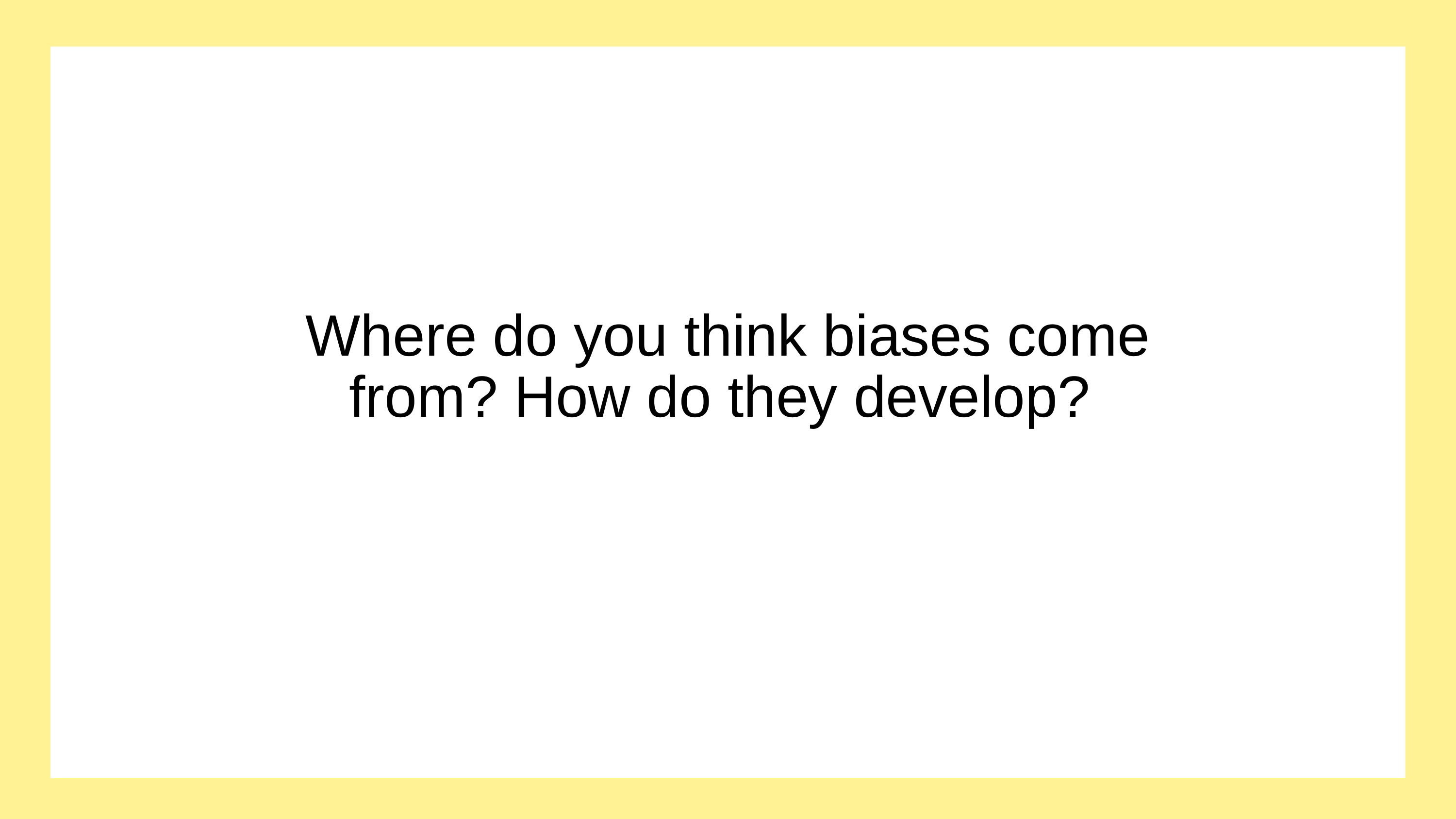

Where do you think biases come from? How do they develop?